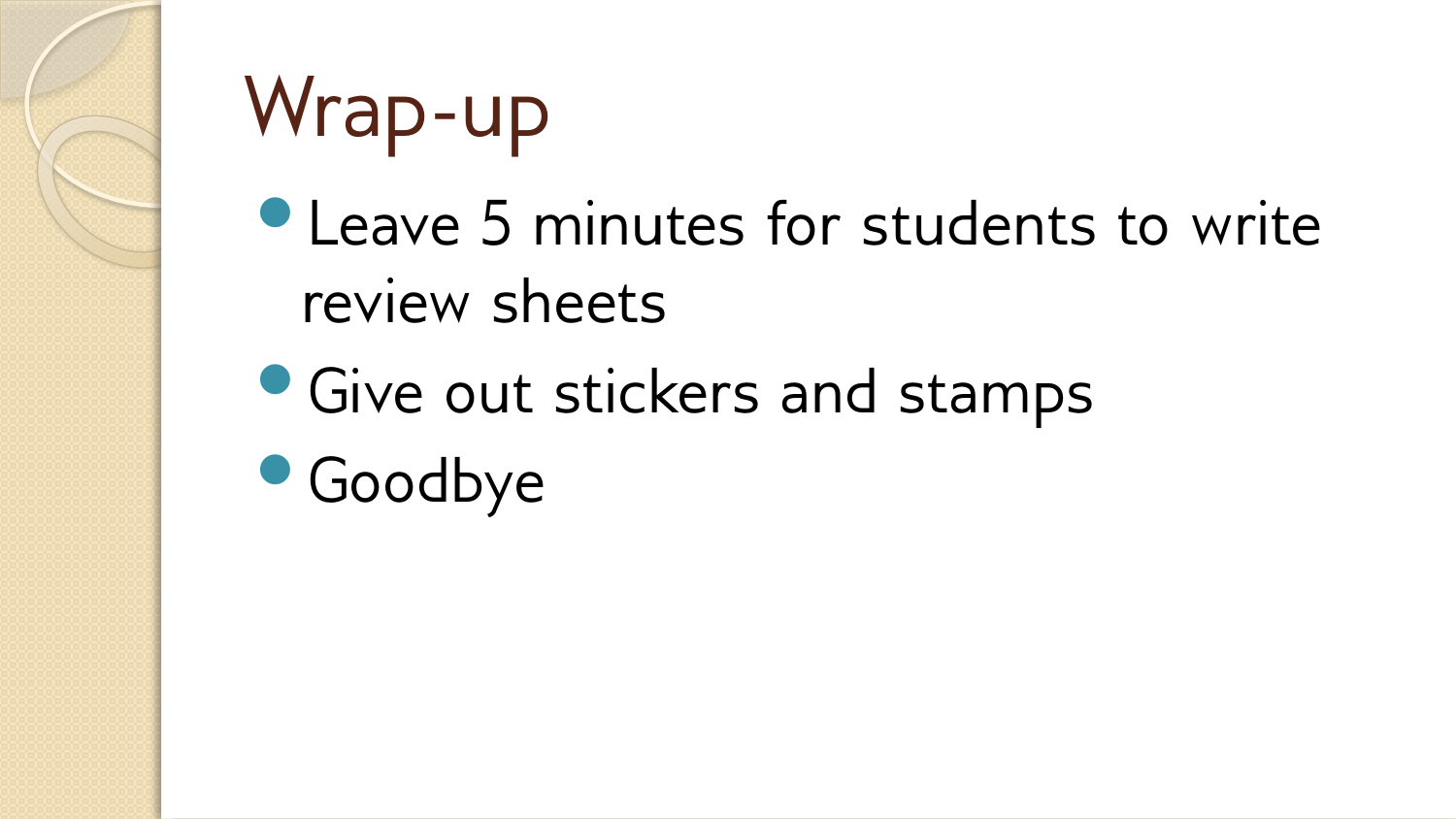

# Wrap-up
Leave 5 minutes for students to write review sheets
Give out stickers and stamps
Goodbye